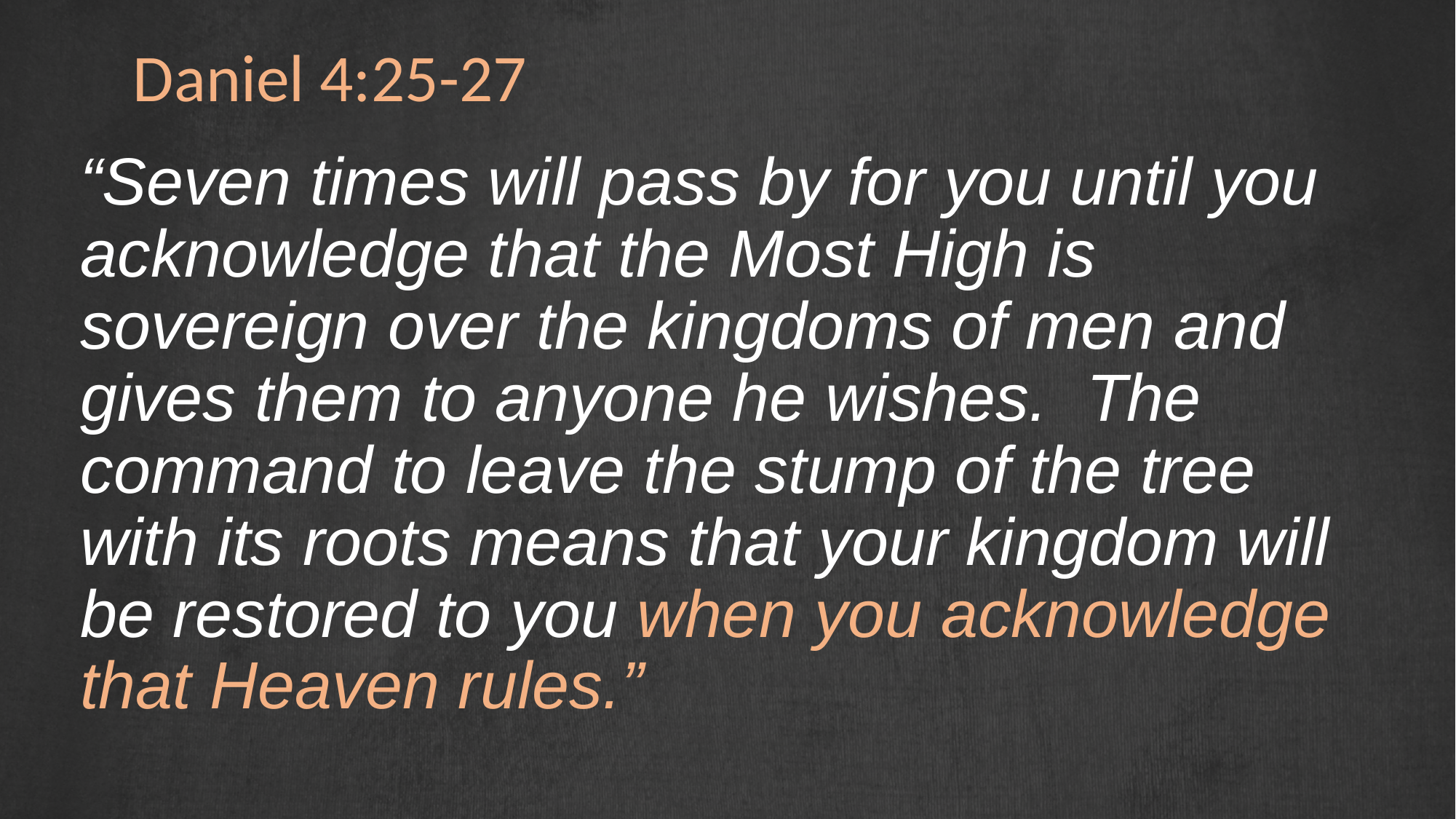

Daniel 4:25-27
“Seven times will pass by for you until you acknowledge that the Most High is sovereign over the kingdoms of men and gives them to anyone he wishes.  ﻿The command to leave the stump of the tree with its roots means that your kingdom will be restored to you when you acknowledge that Heaven rules.”